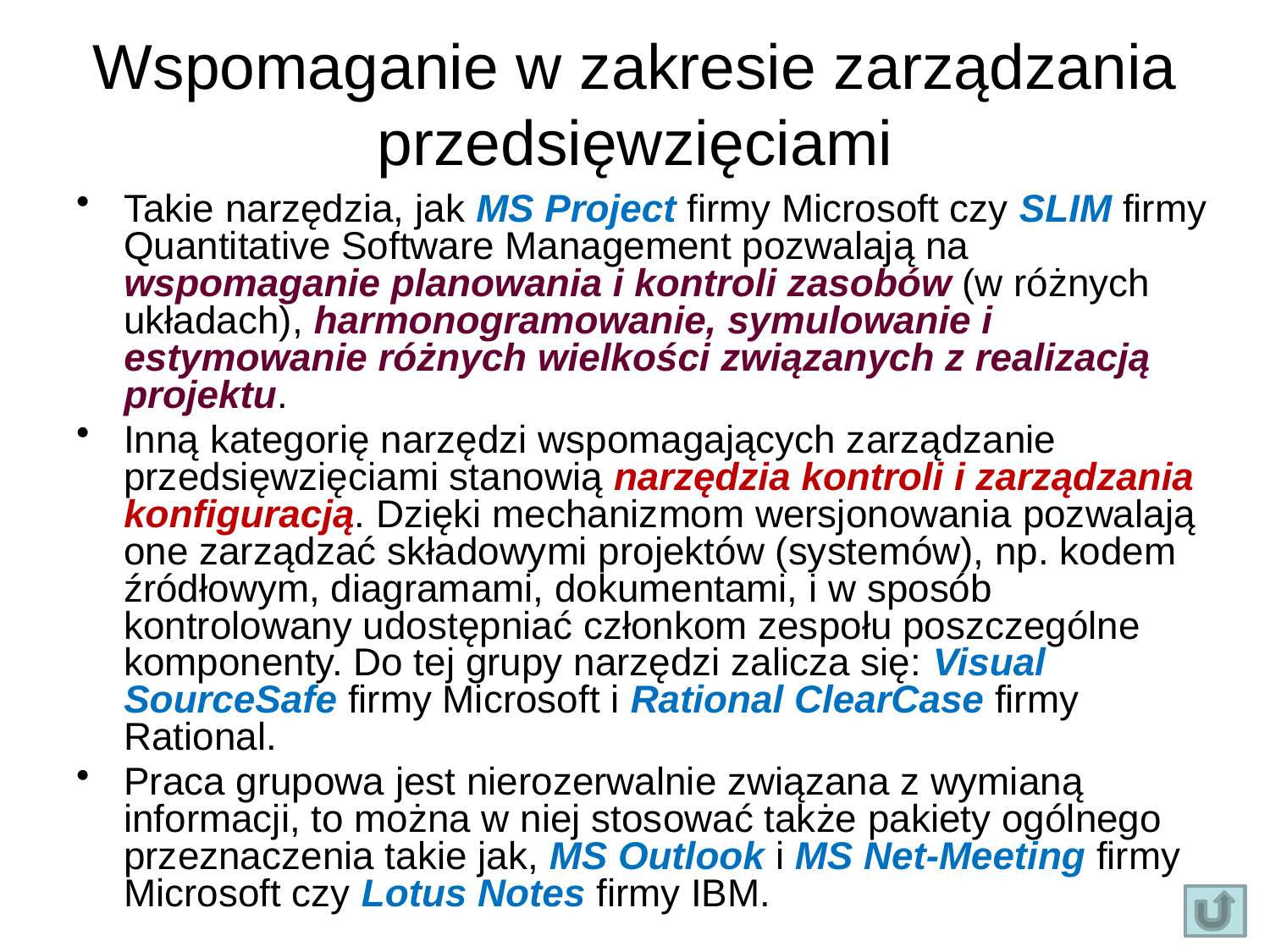

# Wspomaganie w zakresie zarządzania przedsięwzięciami
Takie narzędzia, jak MS Project firmy Microsoft czy SLIM firmy Quantitative Software Management pozwalają na wspomaganie planowania i kontroli zasobów (w różnych układach), harmonogramowanie, symulowanie i estymowanie różnych wielkości związanych z realizacją projektu.
Inną kategorię narzędzi wspomagających zarządzanie przedsięwzięciami stanowią narzędzia kontroli i zarządzania konfiguracją. Dzięki mechanizmom wersjonowania pozwalają one zarządzać składowymi projektów (systemów), np. kodem źródłowym, diagramami, dokumentami, i w sposób kontrolowany udostępniać członkom zespołu poszczególne komponenty. Do tej grupy narzędzi zalicza się: Visual SourceSafe firmy Microsoft i Rational ClearCase firmy Rational.
Praca grupowa jest nierozerwalnie związana z wymianą informacji, to można w niej stosować także pakiety ogólnego przeznaczenia takie jak, MS Outlook i MS Net-Meeting firmy Microsoft czy Lotus Notes firmy IBM.